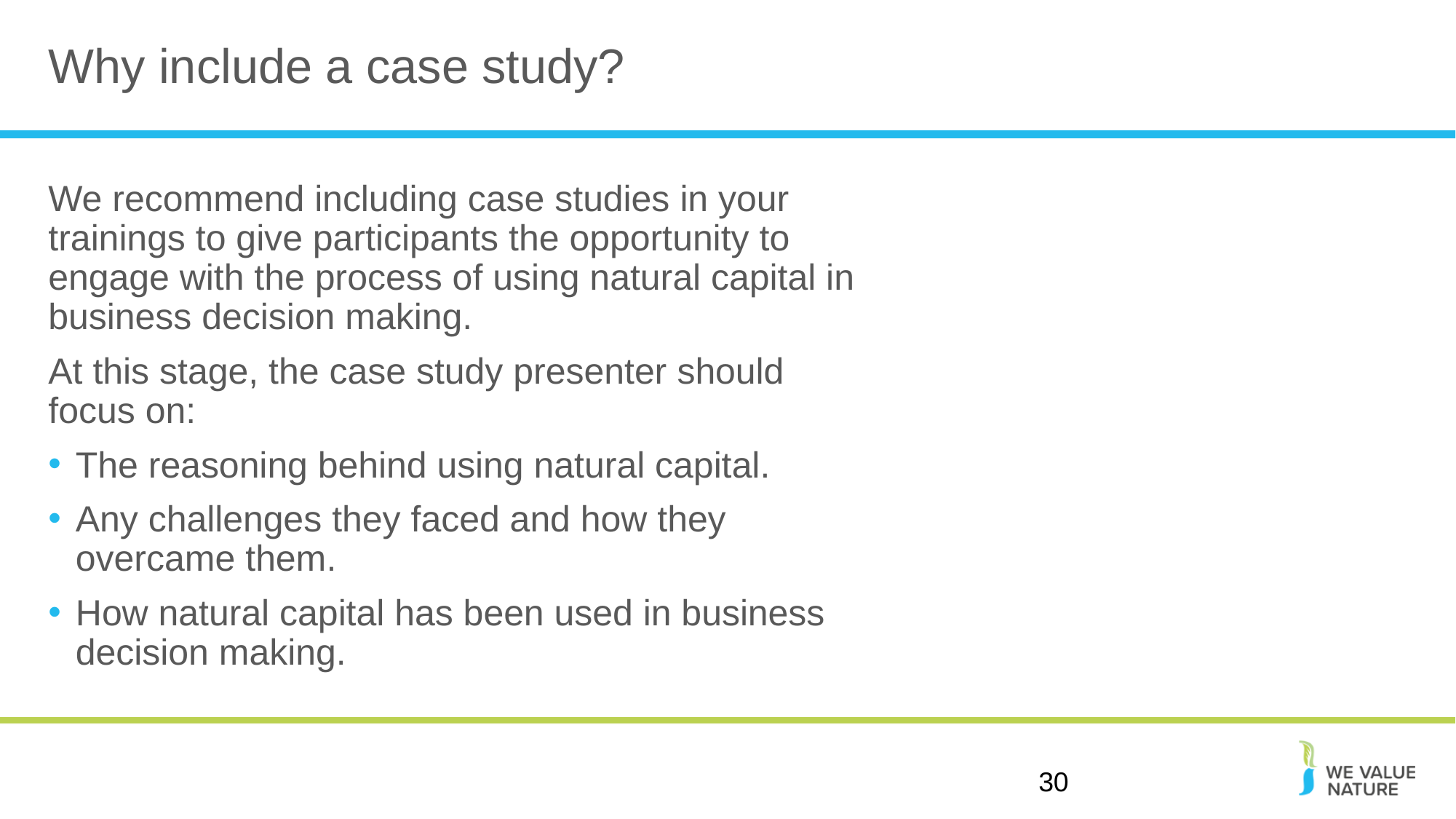

# Why include a case study?
We recommend including case studies in your trainings to give participants the opportunity to engage with the process of using natural capital in business decision making.
At this stage, the case study presenter should focus on:
The reasoning behind using natural capital.
Any challenges they faced and how they overcame them.
How natural capital has been used in business decision making.
30